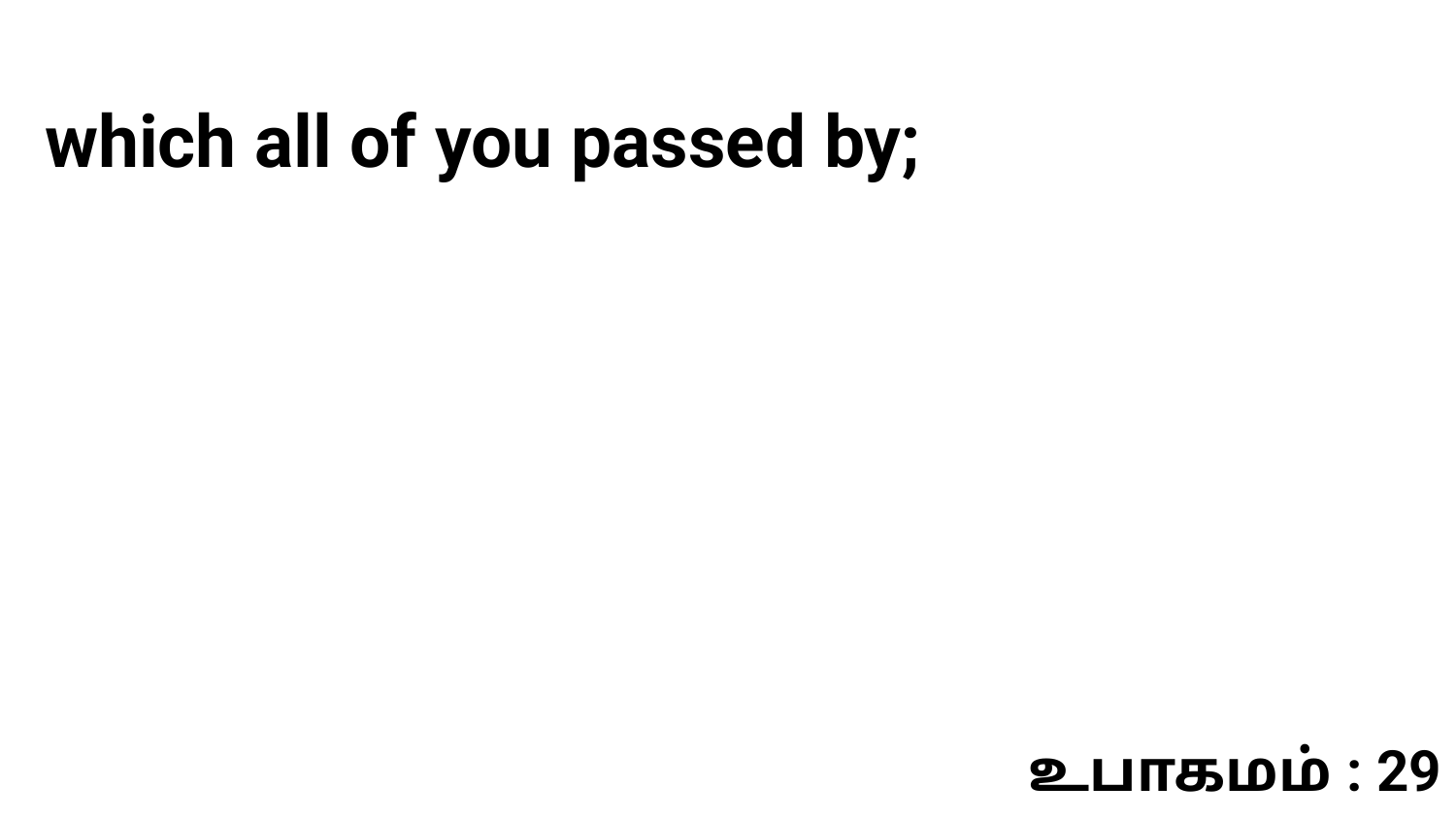

which all of you passed by;
உபாகமம் : 29